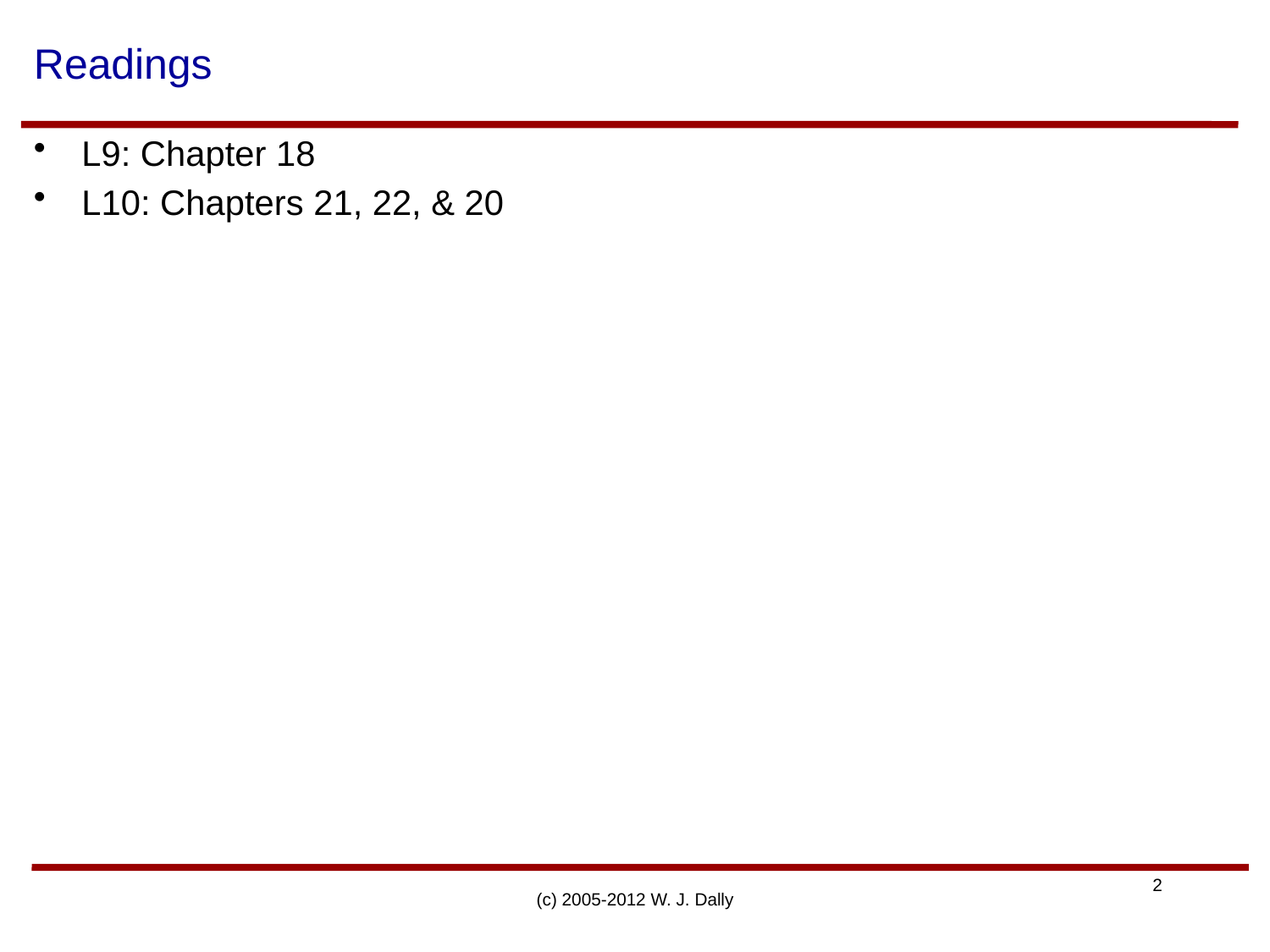

# Readings
L9: Chapter 18
L10: Chapters 21, 22, & 20
(c) 2005-2012 W. J. Dally